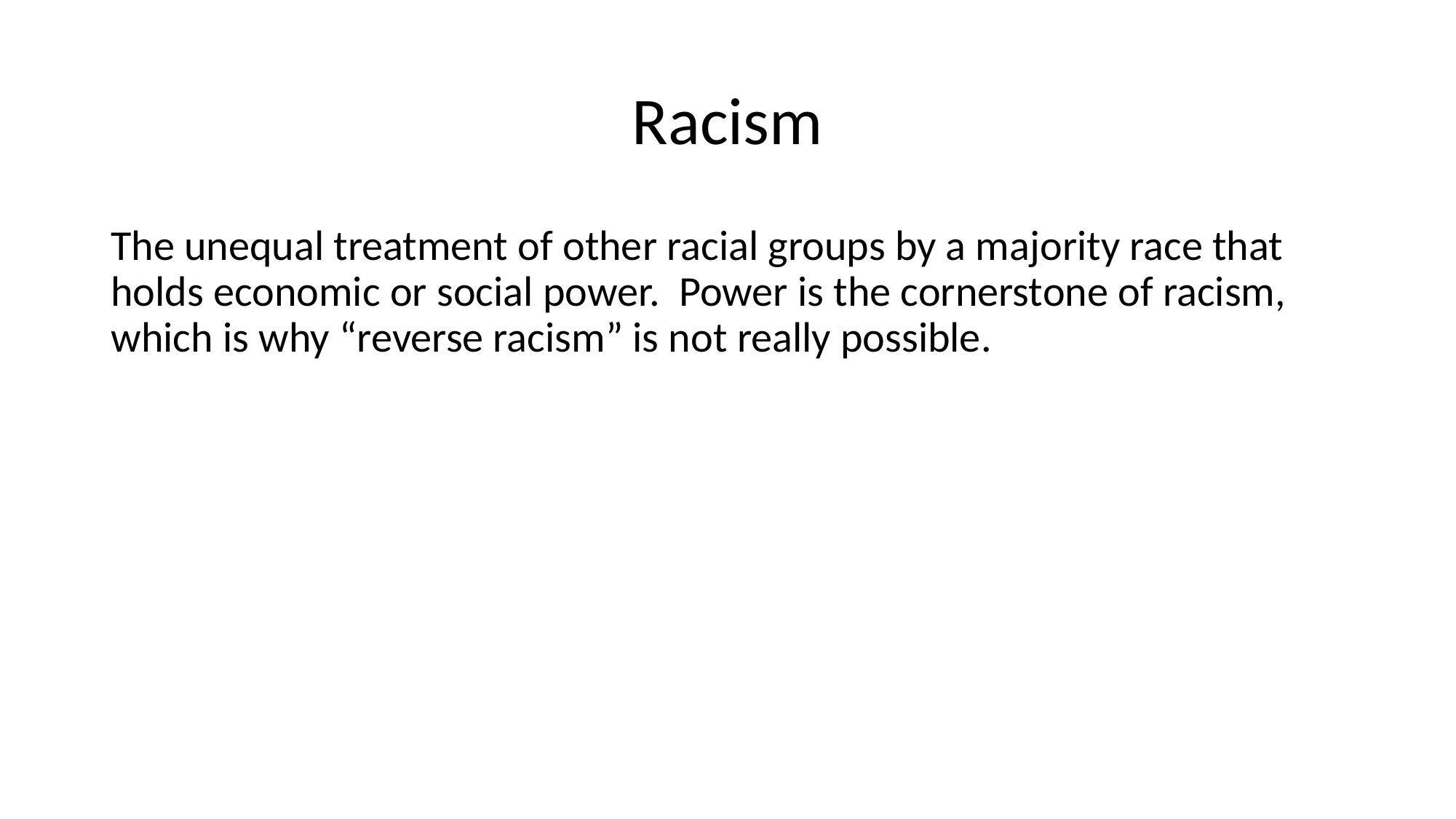

# Racism
The unequal treatment of other racial groups by a majority race that holds economic or social power.  Power is the cornerstone of racism, which is why “reverse racism” is not really possible.